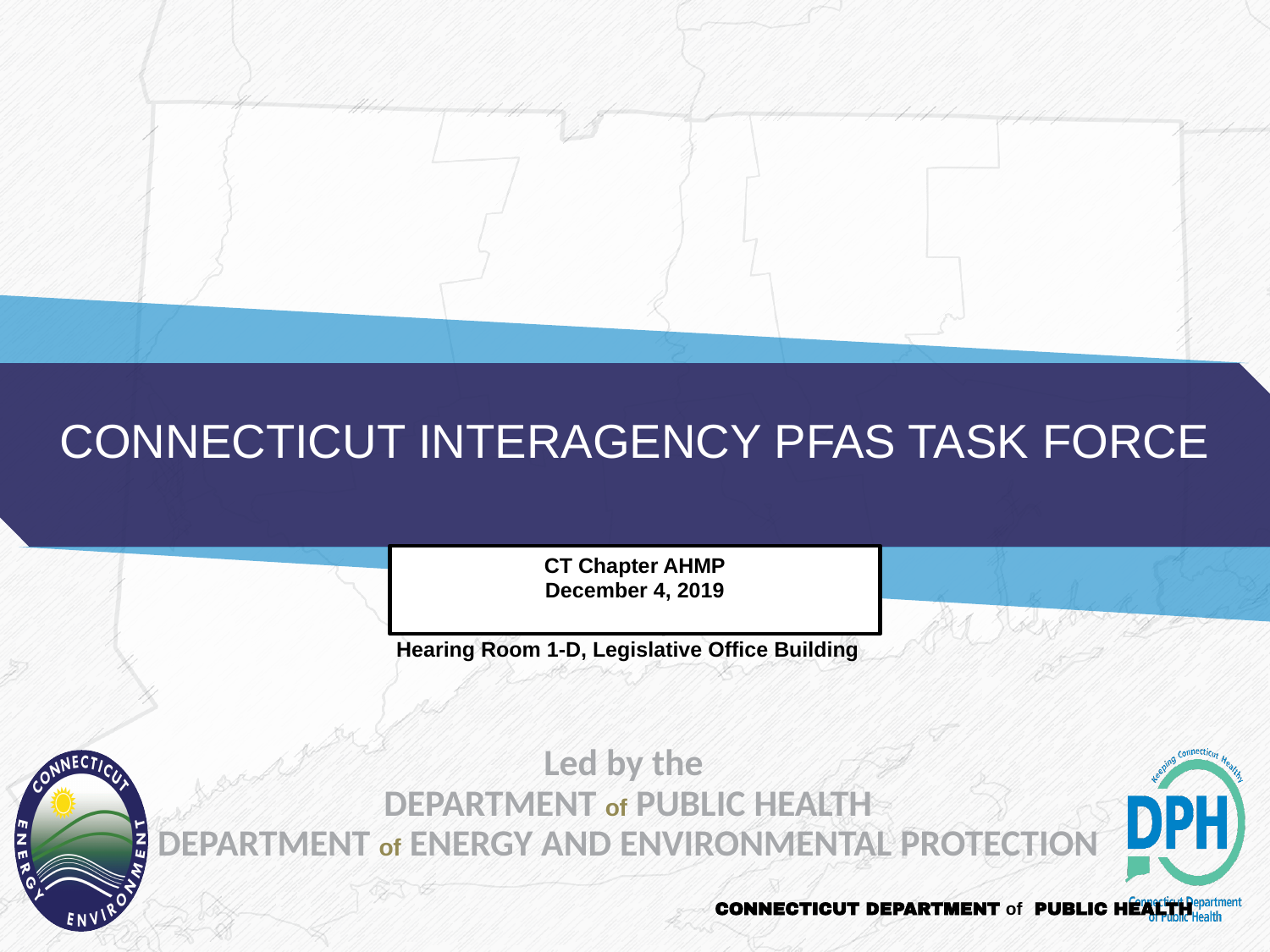

CT Chapter AHMP
December 4, 2019

CONNECTICUT DEPARTMENT of  PUBLIC HEALTH
33